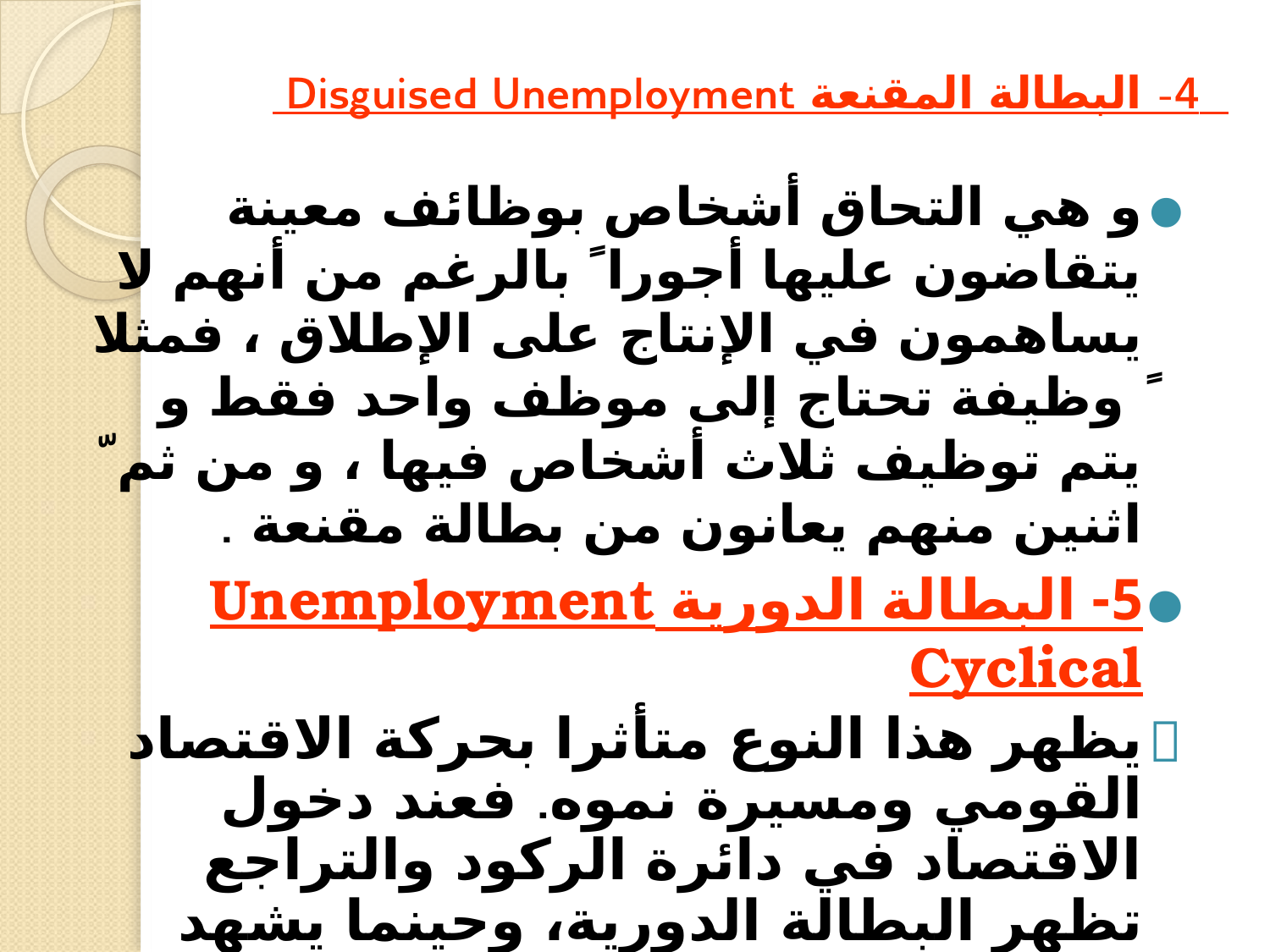

# 4- البطالة المقنعة Disguised Unemployment
و هي التحاق أشخاص بوظائف معينة يتقاضون عليها أجورا ً بالرغم من أنهم لا يساهمون في الإنتاج على الإطلاق ، فمثلا ً وظيفة تحتاج إلى موظف واحد فقط و يتم توظيف ثلاث أشخاص فيها ، و من ثم ّ اثنين منهم يعانون من بطالة مقنعة .
5- البطالة الدورية Unemployment Cyclical
يظهر هذا النوع متأثرا بحركة الاقتصاد القومي ومسيرة نموه. فعند دخول الاقتصاد في دائرة الركود والتراجع تظهر البطالة الدورية، وحينما يشهد الاقتصاد حالة الرواج والازدهار، فإن هذه البطالة تختفي، ويسود التشغيل الكامل داخل الاقتصاد الوطني.